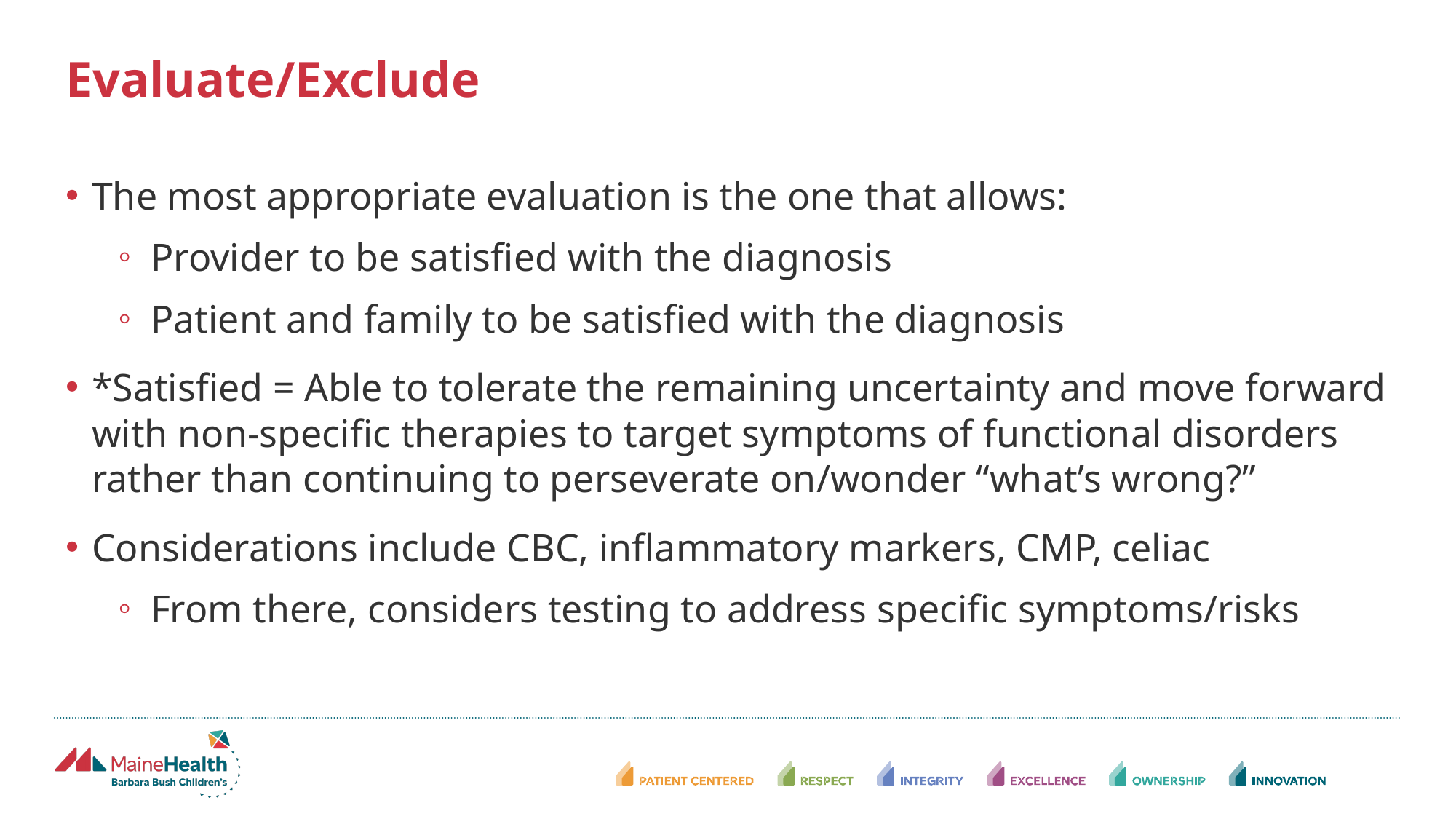

# Evaluate/Exclude
The most appropriate evaluation is the one that allows:
Provider to be satisfied with the diagnosis
Patient and family to be satisfied with the diagnosis
*Satisfied = Able to tolerate the remaining uncertainty and move forward with non-specific therapies to target symptoms of functional disorders rather than continuing to perseverate on/wonder “what’s wrong?”
Considerations include CBC, inflammatory markers, CMP, celiac
From there, considers testing to address specific symptoms/risks